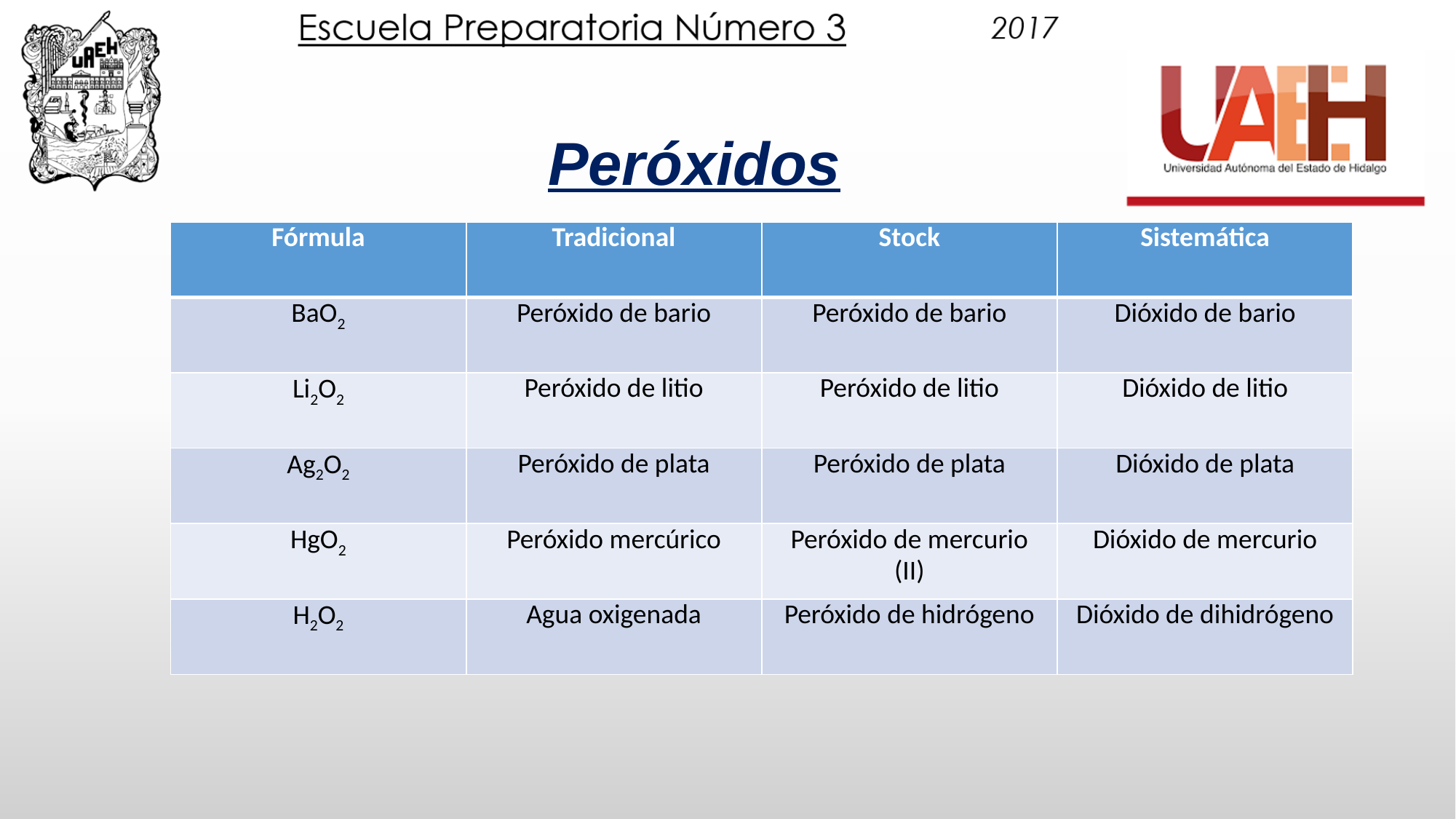

Peróxidos
| Fórmula | Tradicional | Stock | Sistemática |
| --- | --- | --- | --- |
| BaO2 | Peróxido de bario | Peróxido de bario | Dióxido de bario |
| Li2O2 | Peróxido de litio | Peróxido de litio | Dióxido de litio |
| Ag2O2 | Peróxido de plata | Peróxido de plata | Dióxido de plata |
| HgO2 | Peróxido mercúrico | Peróxido de mercurio (II) | Dióxido de mercurio |
| H2O2 | Agua oxigenada | Peróxido de hidrógeno | Dióxido de dihidrógeno |